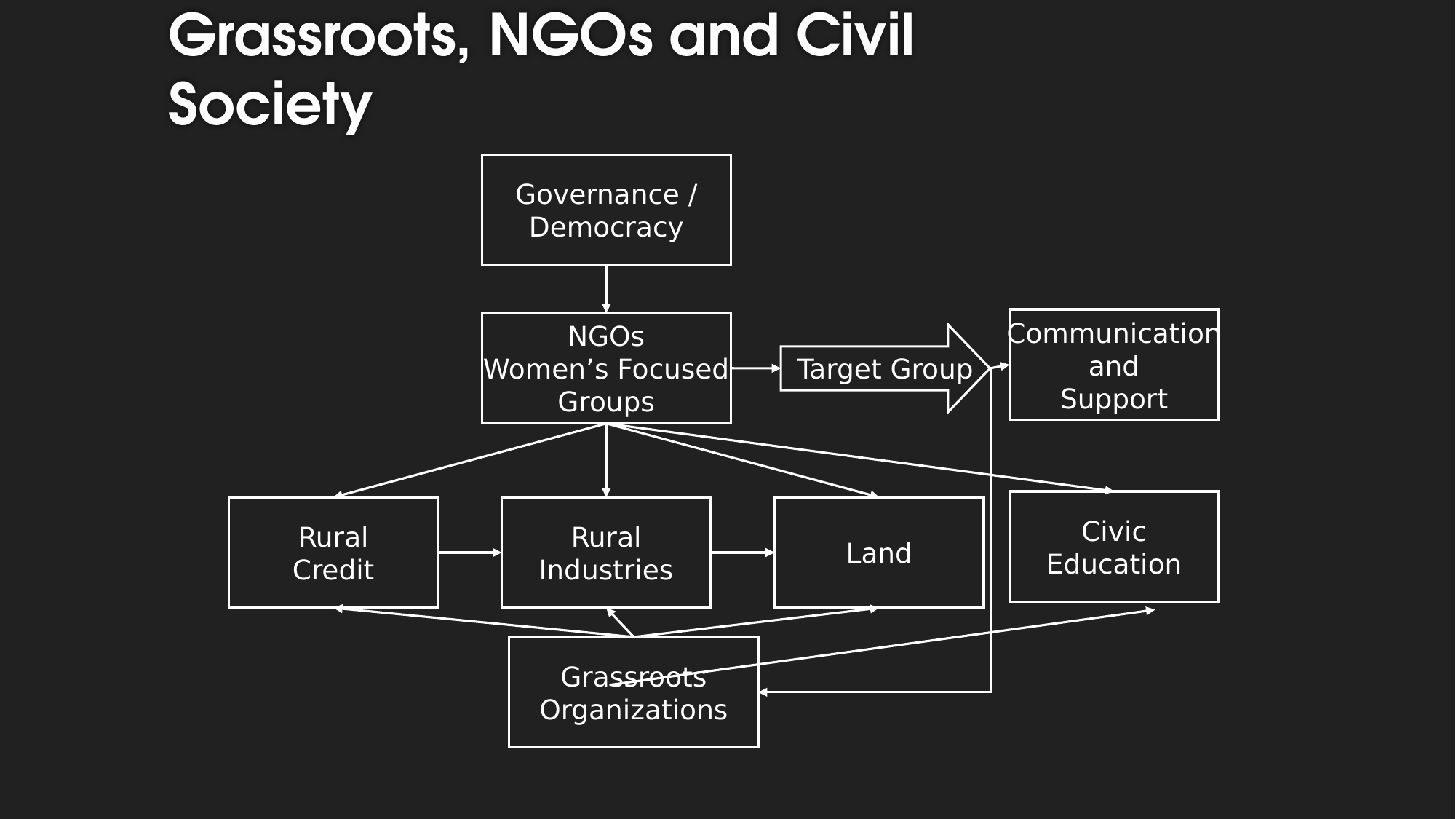

Grassroots, NGOs and Civil Society
Governance /
Democracy
Communication
and
Support
NGOs
Women’s Focused
Groups

Target Group
Civic
Education
Rural
Credit
Rural
Industries
Land
Grassroots
Organizations